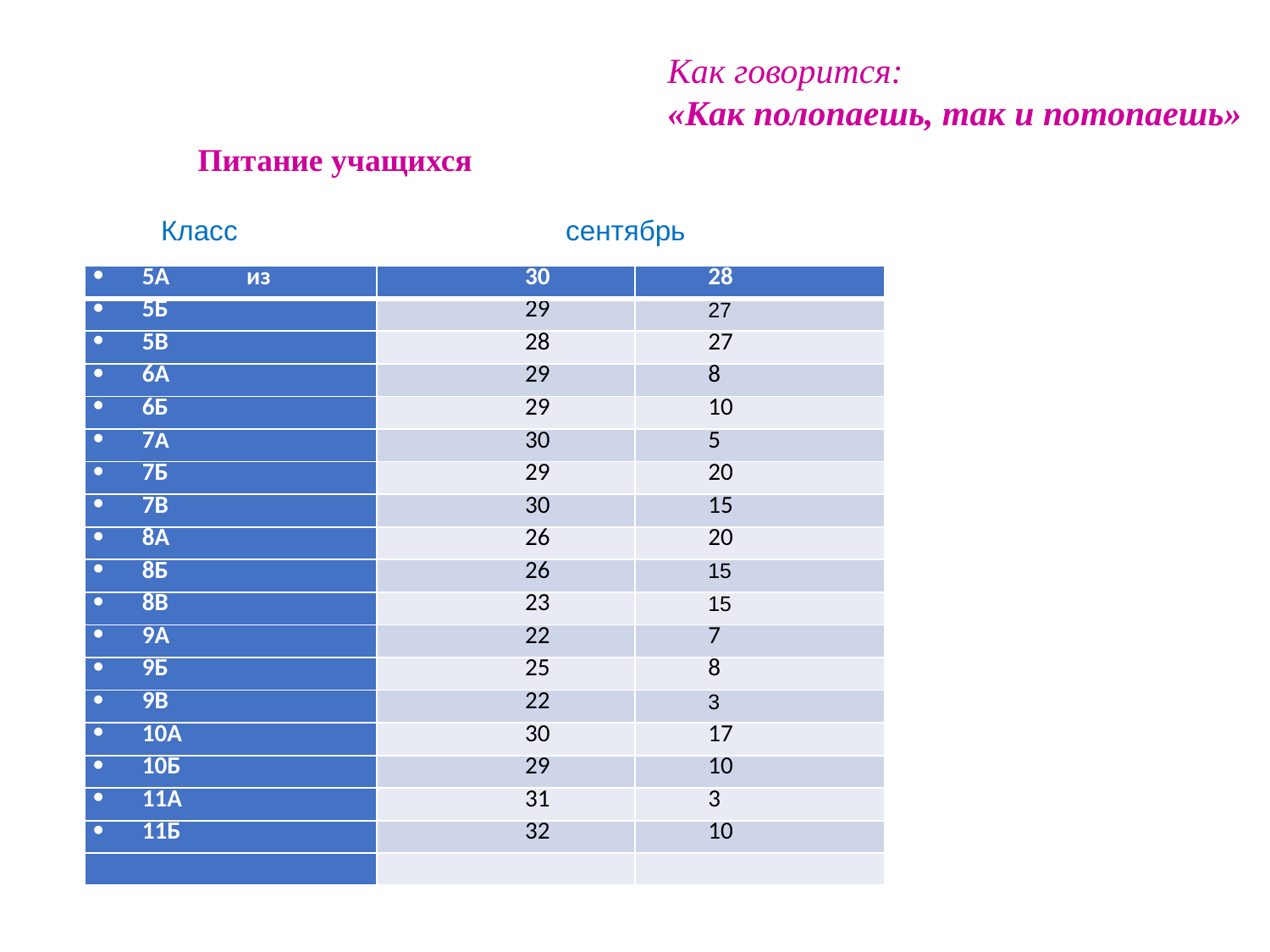

Как говорится:
«Как полопаешь, так и потопаешь»
Питание учащихся

Класс                                          сентябрь

| 5А из | 30 | 28 |
| --- | --- | --- |
| 5Б | 29 | 27 |
| 5В | 28 | 27 |
| 6А | 29 | 8 |
| 6Б | 29 | 10 |
| 7А | 30 | 5 |
| 7Б | 29 | 20 |
| 7В | 30 | 15 |
| 8А | 26 | 20 |
| 8Б | 26 | 15 |
| 8В | 23 | 15 |
| 9А | 22 | 7 |
| 9Б | 25 | 8 |
| 9В | 22 | 3 |
| 10А | 30 | 17 |
| 10Б | 29 | 10 |
| 11А | 31 | 3 |
| 11Б | 32 | 10 |
|  |  |  |